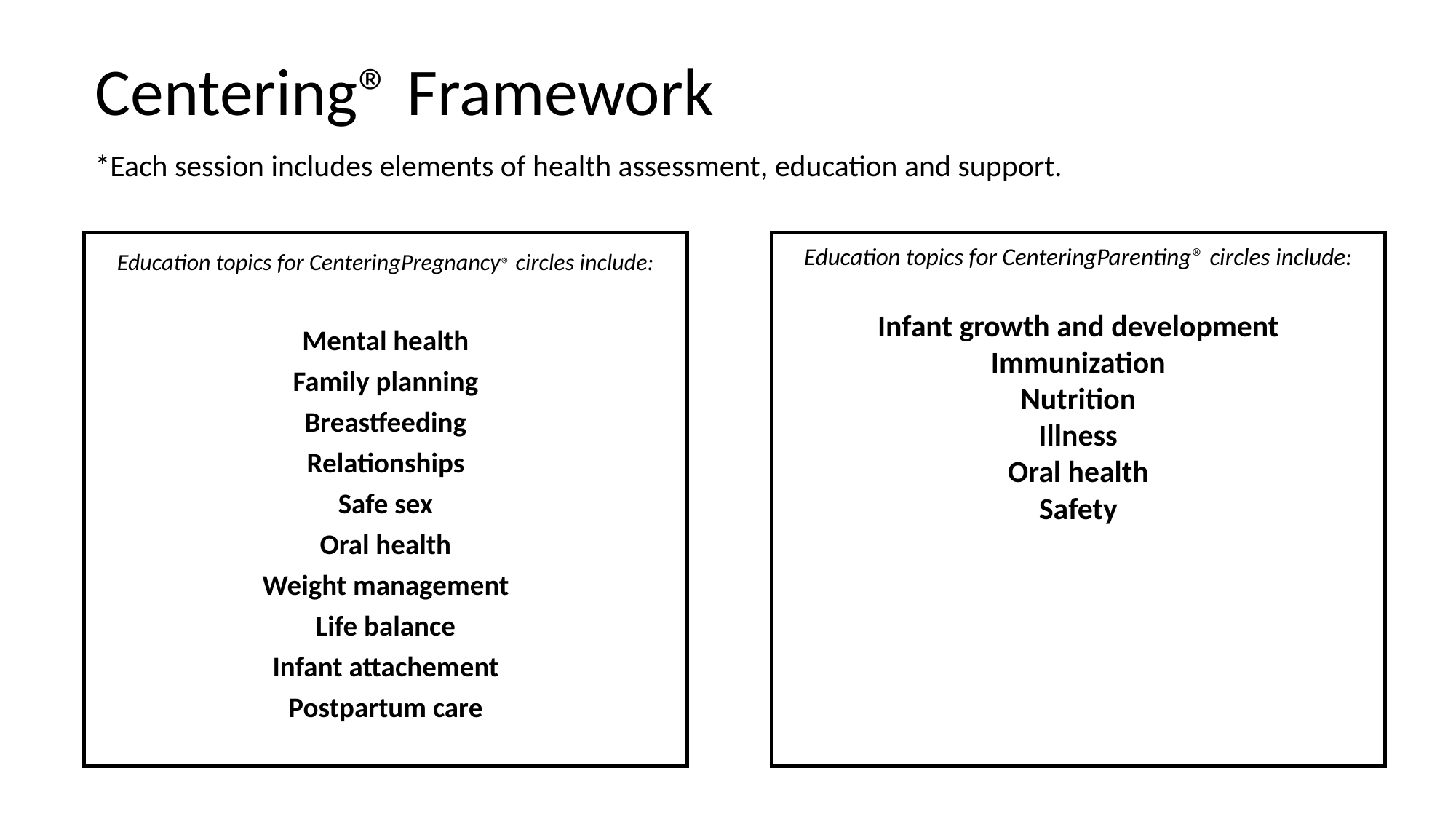

# Centering® Framework *Each session includes elements of health assessment, education and support.

Education topics for CenteringParenting® circles include:

Infant growth and development
Immunization
Nutrition
Illness
Oral health
Safety
Education topics for CenteringPregnancy® circles include:

Mental health
Family planning
Breastfeeding
Relationships
Safe sex
Oral health
Weight management
Life balance
Infant attachement
Postpartum care